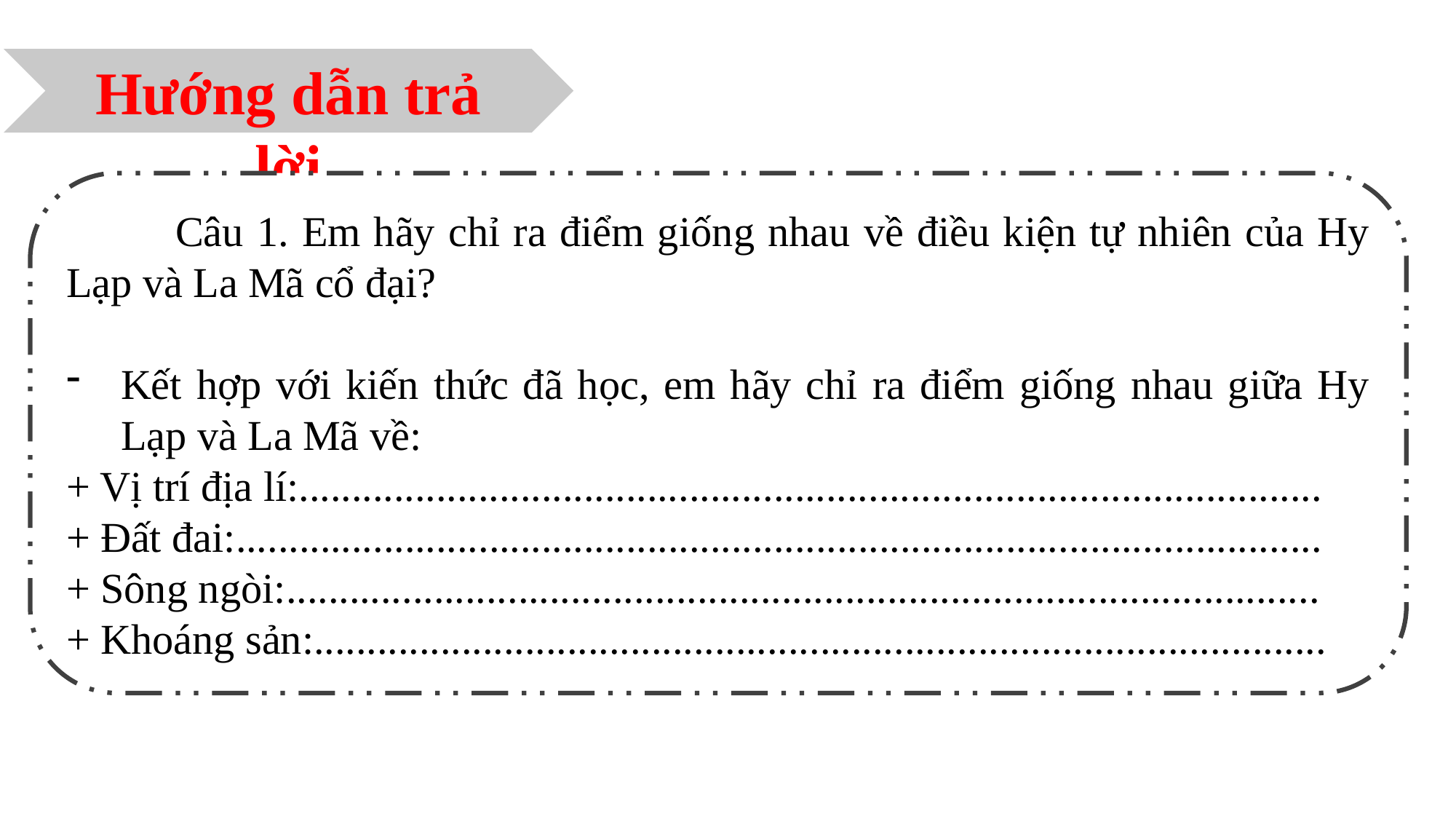

Hướng dẫn trả lời
	Câu 1. Em hãy chỉ ra điểm giống nhau về điều kiện tự nhiên của Hy Lạp và La Mã cổ đại?

Kết hợp với kiến thức đã học, em hãy chỉ ra điểm giống nhau giữa Hy Lạp và La Mã về:
+ Vị trí địa lí:.................................................................................................
+ Đất đai:.......................................................................................................
+ Sông ngòi:..................................................................................................
+ Khoáng sản:................................................................................................